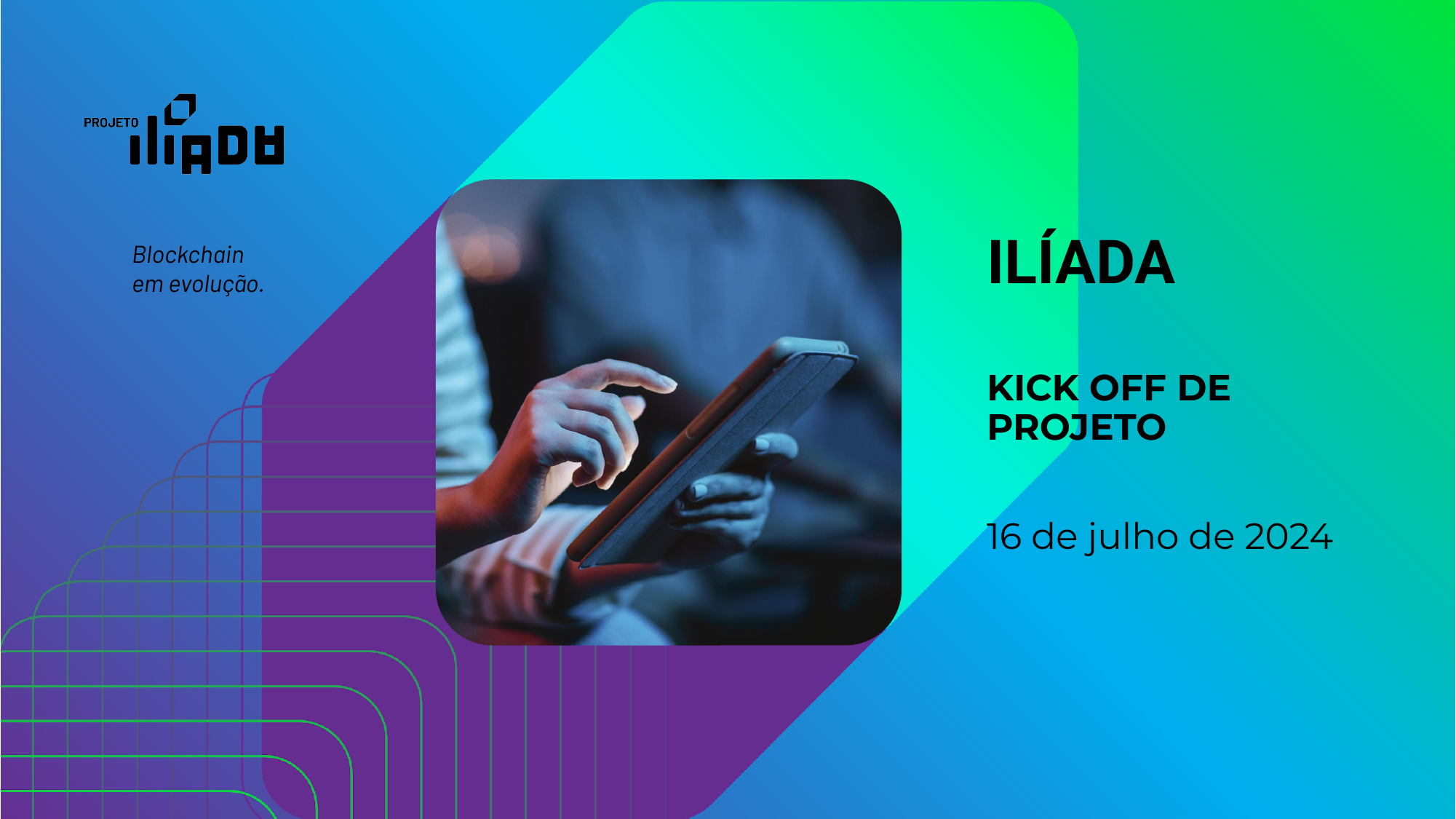

ILÍADA
KICK OFF DE PROJETO

16 de julho de 2024